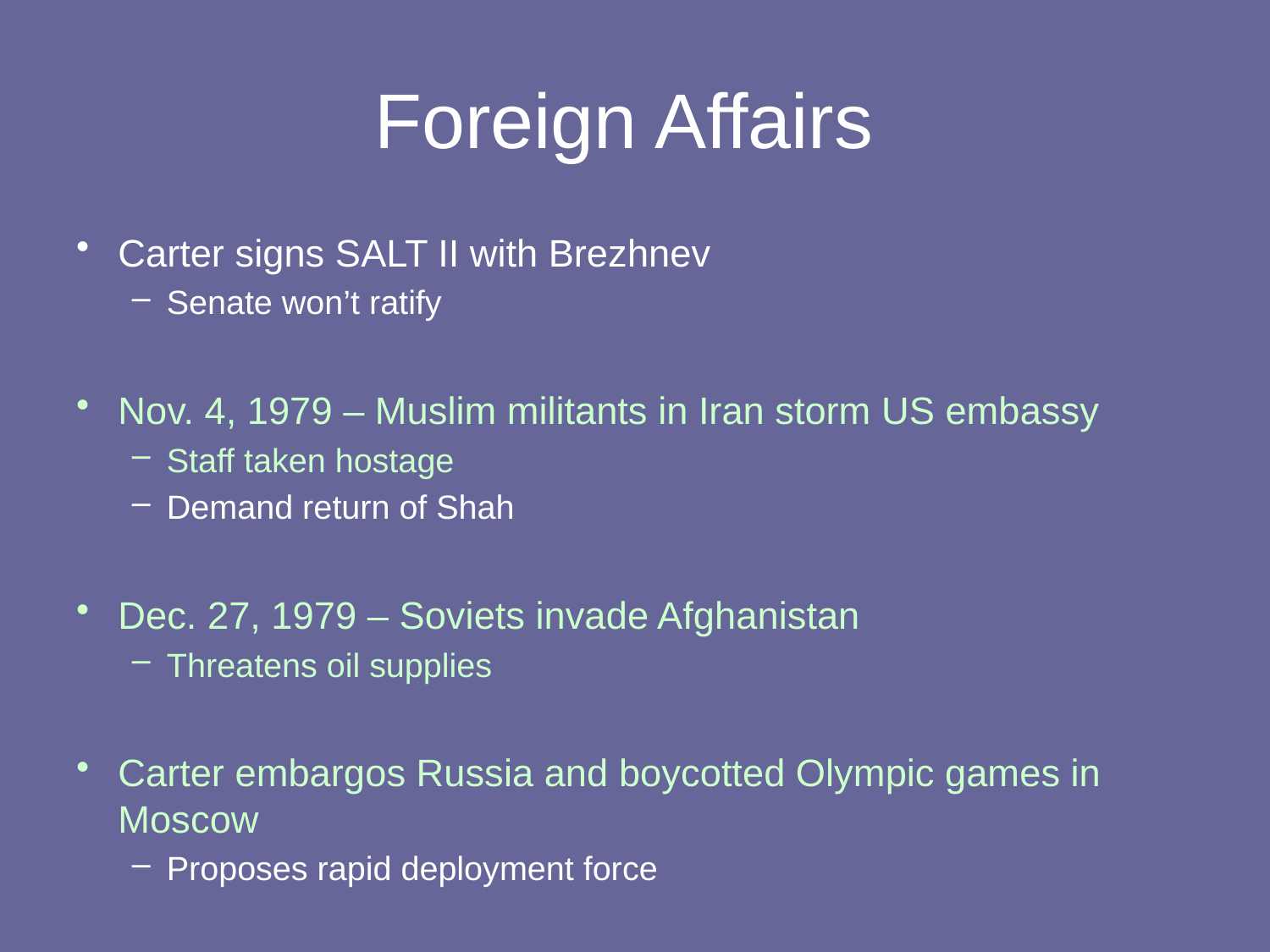

# Foreign Affairs
Carter signs SALT II with Brezhnev
Senate won’t ratify

Nov. 4, 1979 – Muslim militants in Iran storm US embassy
Staff taken hostage
Demand return of Shah

Dec. 27, 1979 – Soviets invade Afghanistan
Threatens oil supplies

Carter embargos Russia and boycotted Olympic games in Moscow
Proposes rapid deployment force